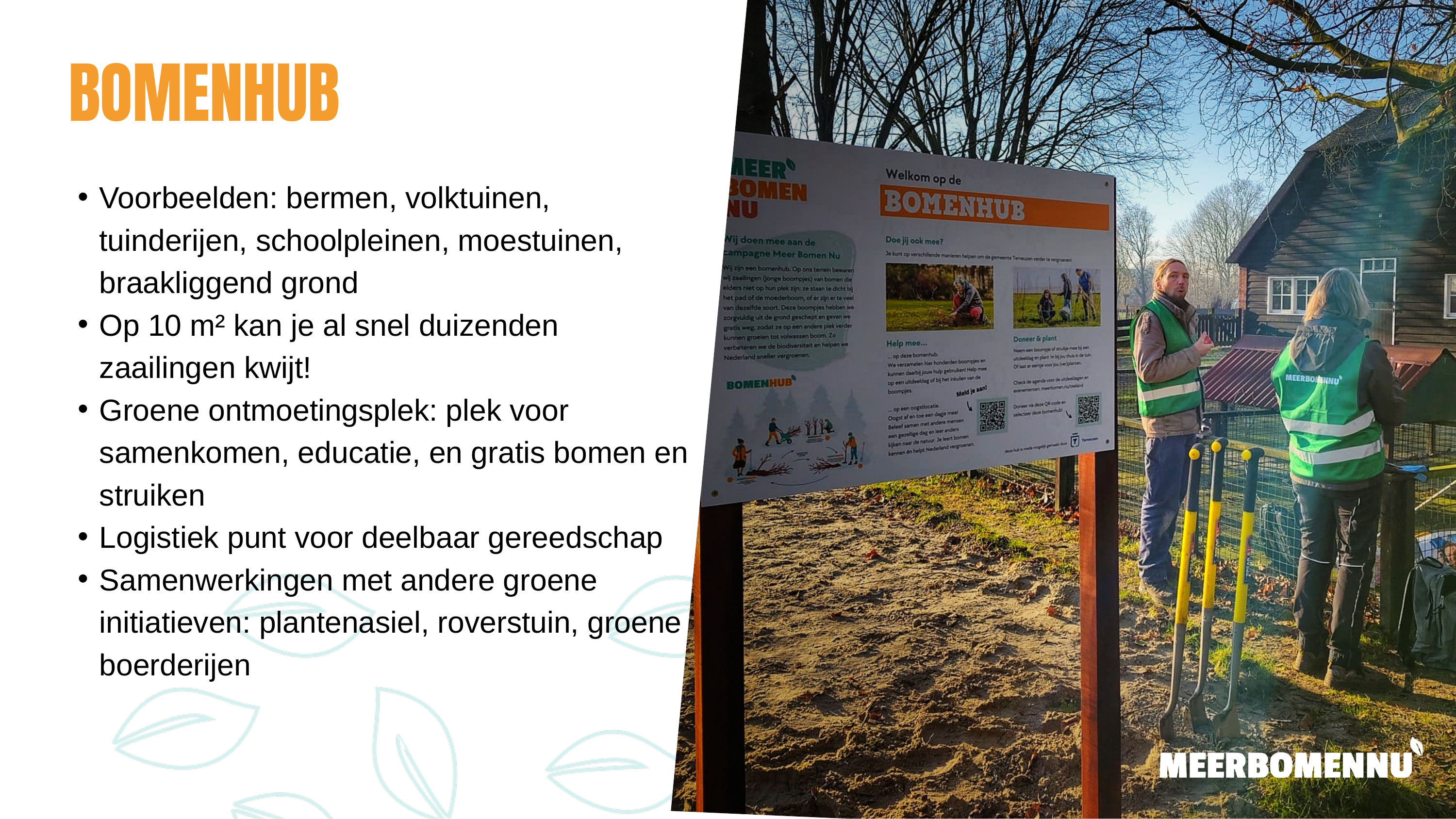

BOMENHUB
Voorbeelden: bermen, volktuinen, tuinderijen, schoolpleinen, moestuinen, braakliggend grond
Op 10 m² kan je al snel duizenden zaailingen kwijt!
Groene ontmoetingsplek: plek voor samenkomen, educatie, en gratis bomen en struiken
Logistiek punt voor deelbaar gereedschap
Samenwerkingen met andere groene initiatieven: plantenasiel, roverstuin, groene boerderijen